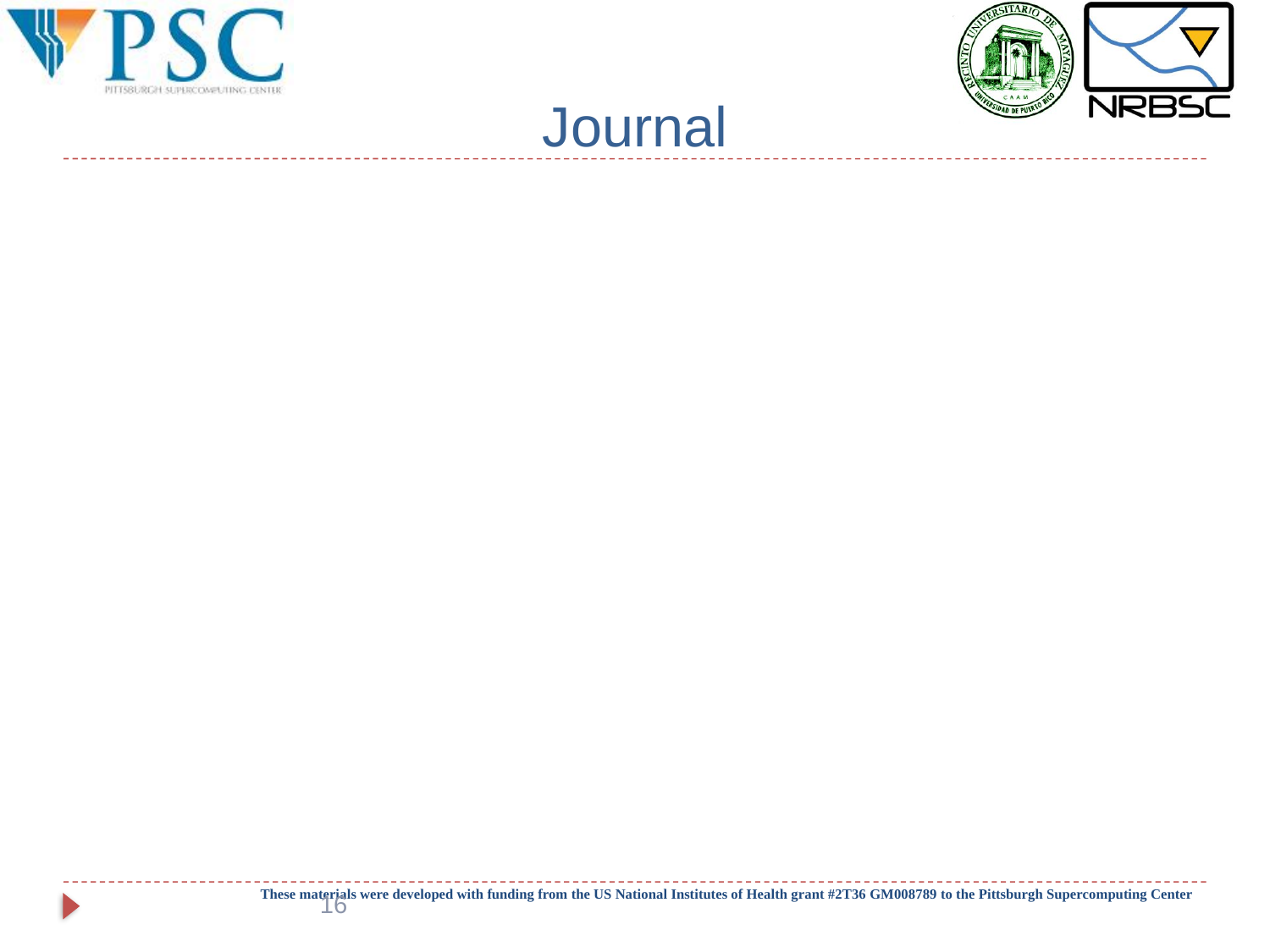

# Journal
U.S. National Library of Medicine
PubMed is the premiere resources for scientific literature relevant to the biomedical sciences.
Includes over 18 million citations from MEDLINE and other life science journals for articles back to the 1950s.
PubMed includes links to full text articles and other related resources.
Common uses of PubMed:
Find journal articles that describe the structure/function/evolution of sequences that you are interested in
Find out if anyone has already done the work that you are proposing

These materials were developed with funding from the US National Institutes of Health grant #2T36 GM008789 to the Pittsburgh Supercomputing Center
16